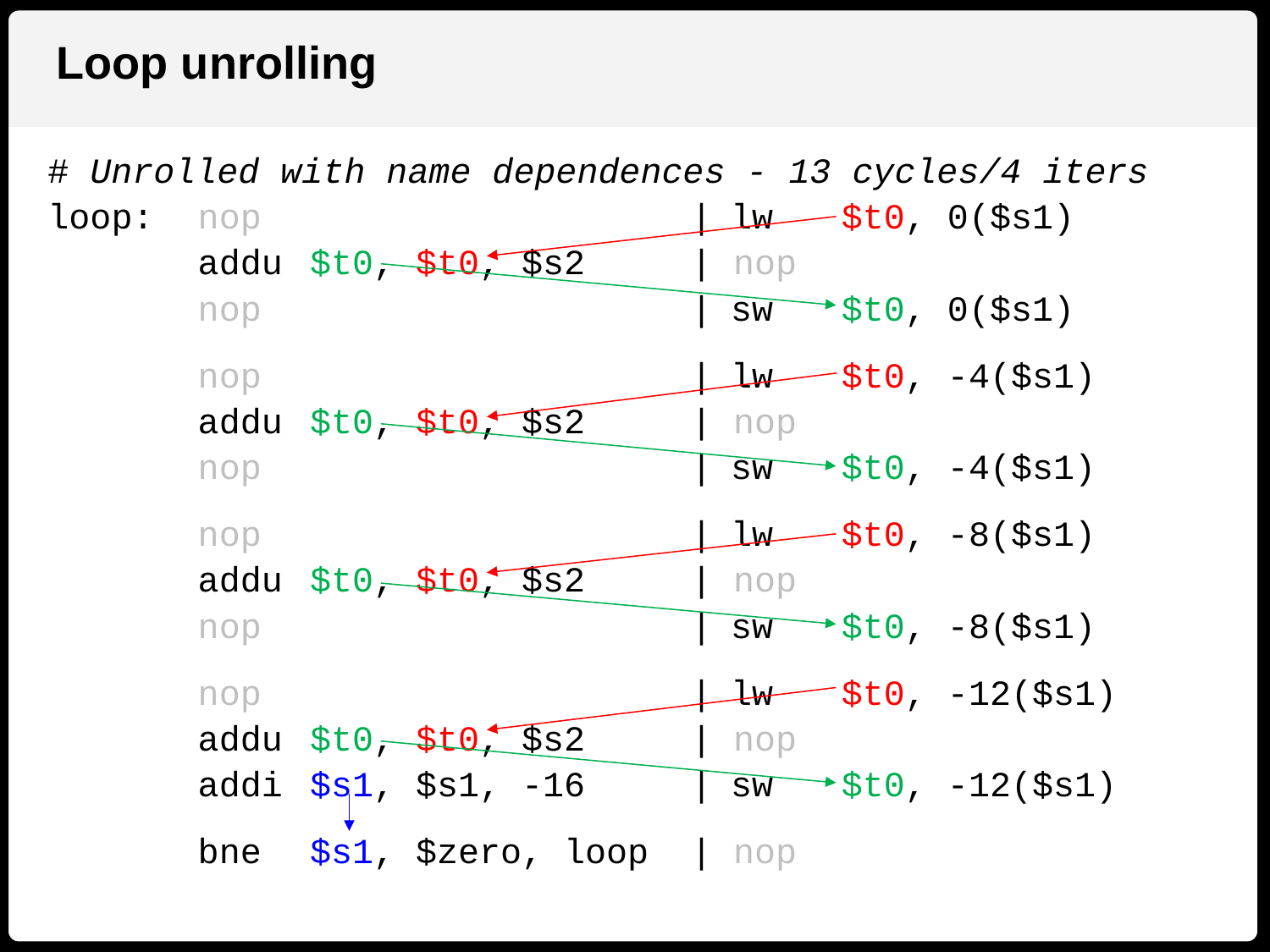

Loop unrolling
# Unrolled with name dependences - 13 cycles/4 iters
loop:	nop 			|	lw	$t0, 0($s1)
			addu	$t0, $t0, $s2 	| nop
			nop			|	sw	$t0, 0($s1)
			nop 			|	lw	$t0, -4($s1)
			addu	$t0, $t0, $s2 	| nop
			nop			|	sw	$t0, -4($s1)
			nop 			|	lw	$t0, -8($s1)
			addu	$t0, $t0, $s2 	| nop
			nop			|	sw	$t0, -8($s1)
			nop 			|	lw	$t0, -12($s1)
			addu	$t0, $t0, $s2 	| nop
			addi	$s1, $s1, -16 	|	sw	$t0, -12($s1)
			bne	$s1, $zero, loop	| nop